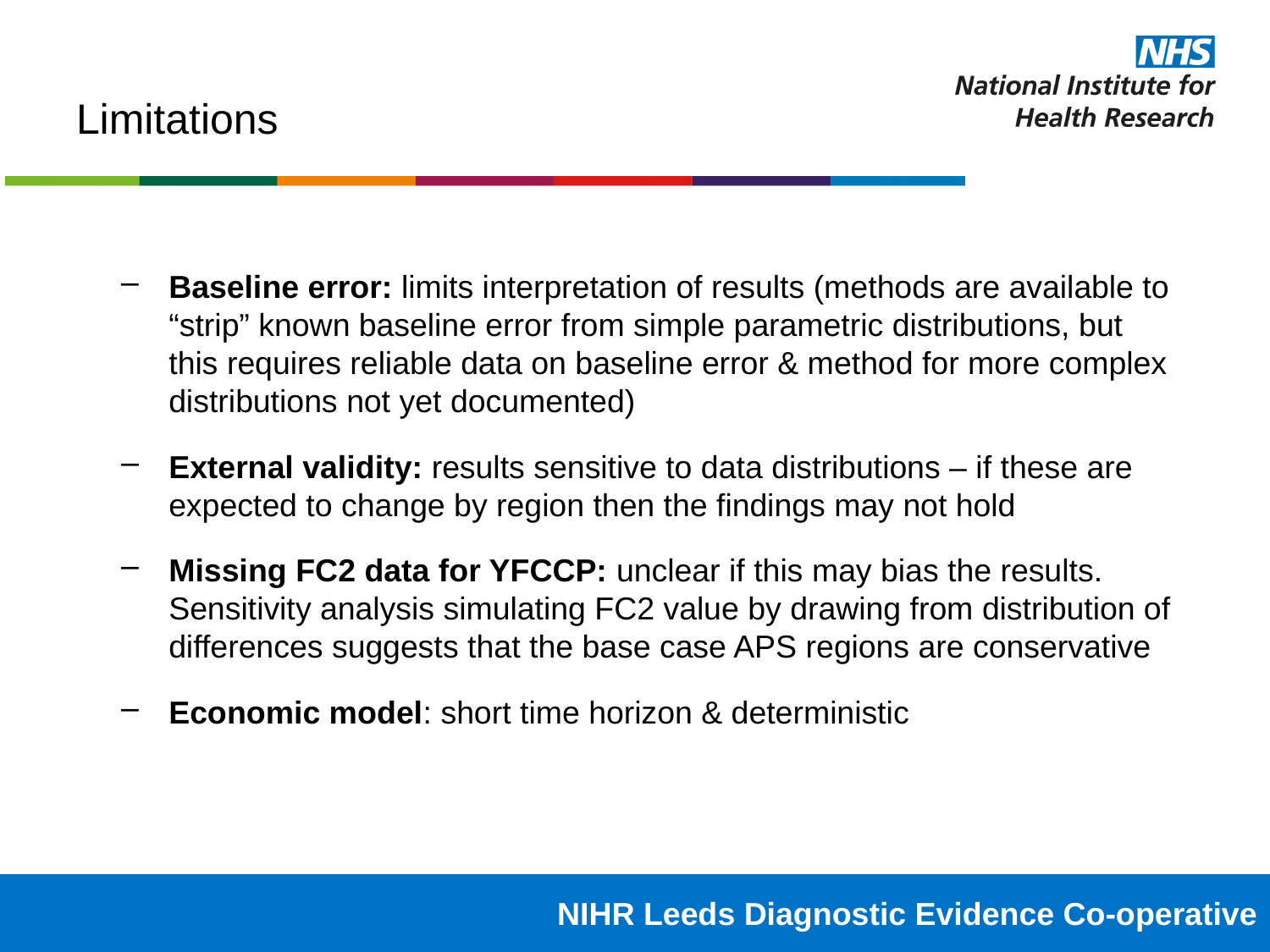

# Limitations

Baseline error: limits interpretation of results (methods are available to “strip” known baseline error from simple parametric distributions, but this requires reliable data on baseline error & method for more complex distributions not yet documented)
External validity: results sensitive to data distributions – if these are expected to change by region then the findings may not hold
Missing FC2 data for YFCCP: unclear if this may bias the results. Sensitivity analysis simulating FC2 value by drawing from distribution of differences suggests that the base case APS regions are conservative
Economic model: short time horizon & deterministic